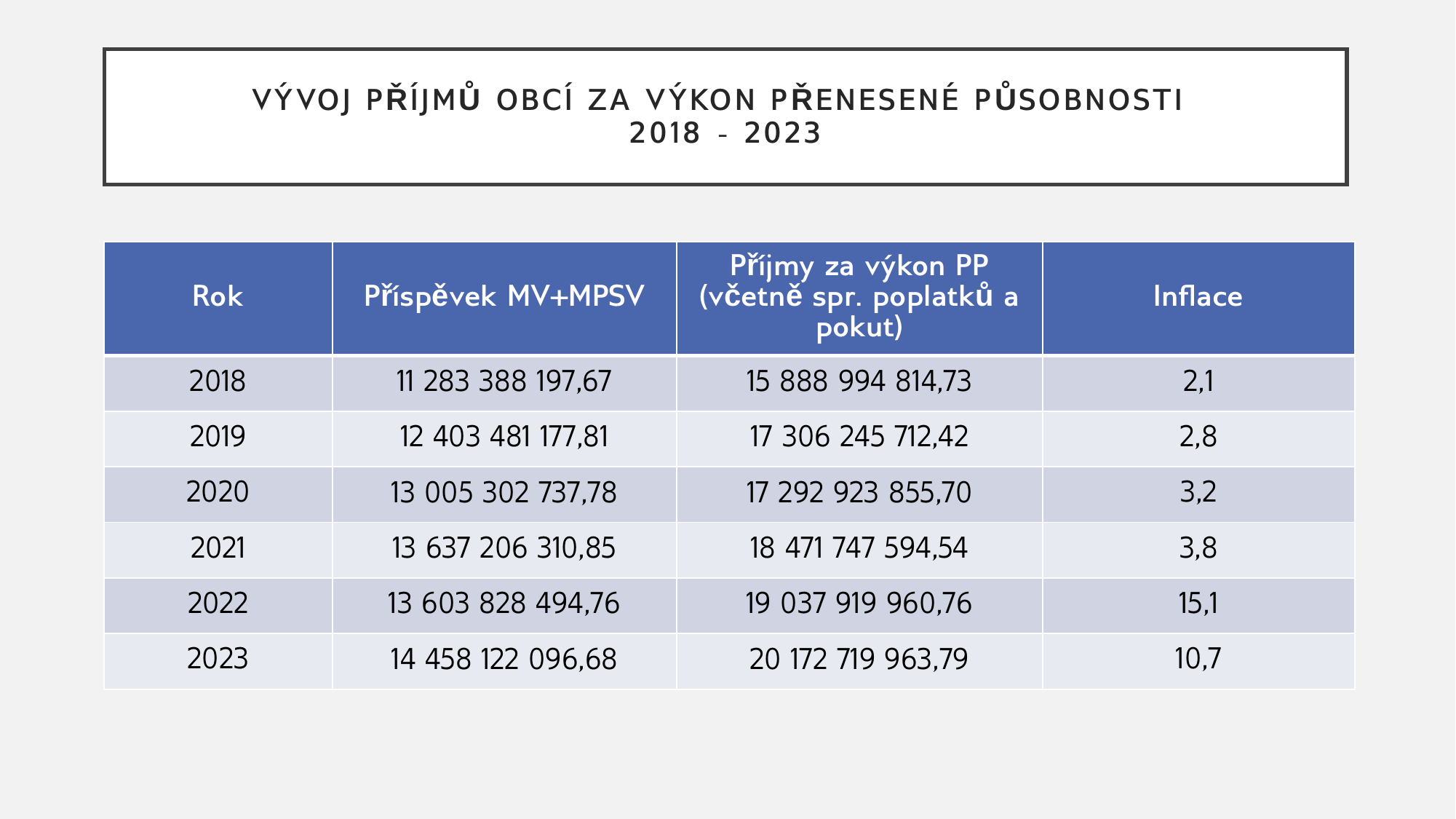

# Vývoj příjmů obcí za výkon přenesené působnosti 2018 - 2023
| Rok | Příspěvek MV+MPSV | Příjmy za výkon PP (včetně spr. poplatků a pokut) | Inflace |
| --- | --- | --- | --- |
| 2018 | 11 283 388 197,67 | 15 888 994 814,73 | 2,1 |
| 2019 | 12 403 481 177,81 | 17 306 245 712,42 | 2,8 |
| 2020 | 13 005 302 737,78 | 17 292 923 855,70 | 3,2 |
| 2021 | 13 637 206 310,85 | 18 471 747 594,54 | 3,8 |
| 2022 | 13 603 828 494,76 | 19 037 919 960,76 | 15,1 |
| 2023 | 14 458 122 096,68 | 20 172 719 963,79 | 10,7 |